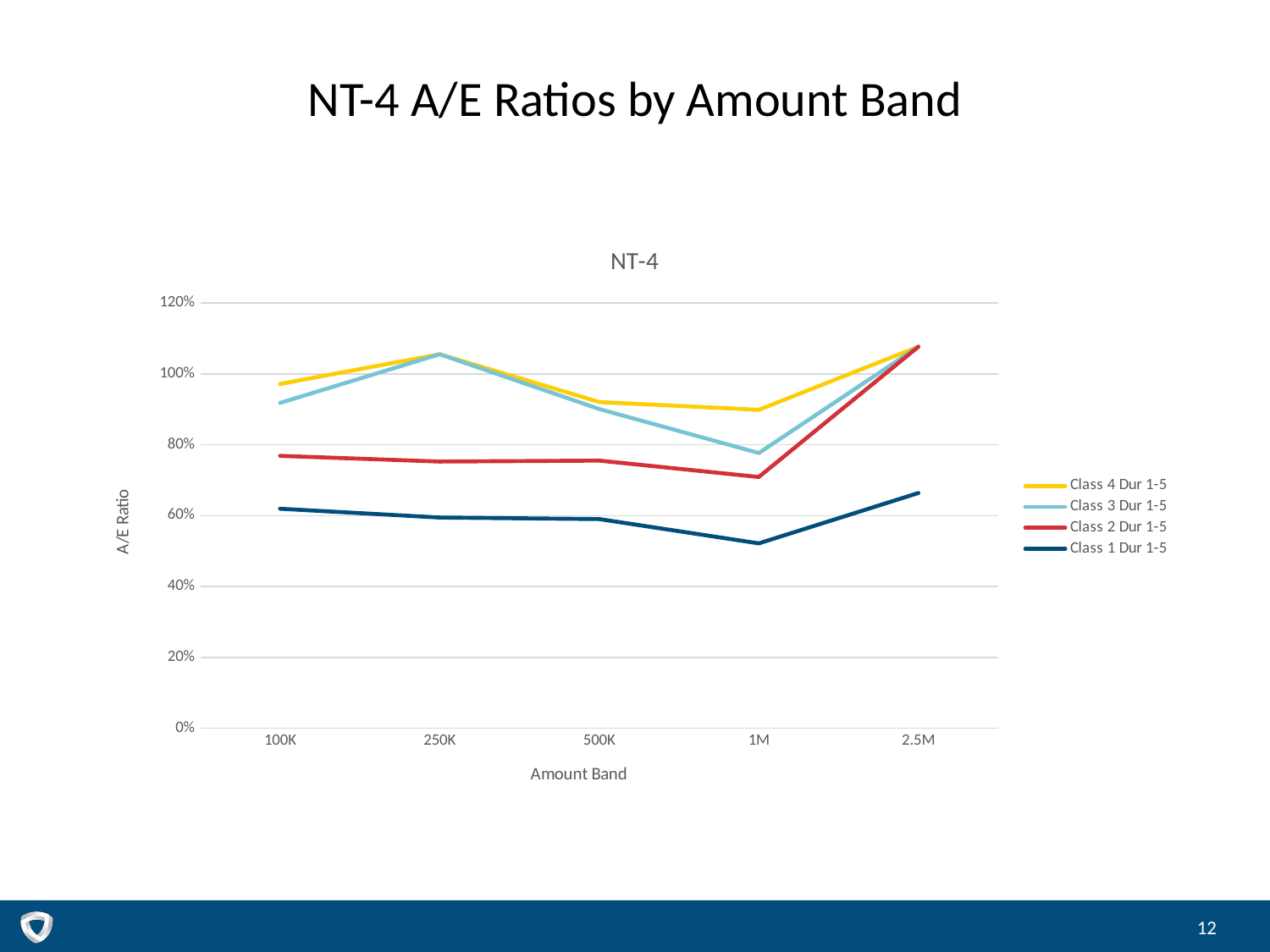

# NT-4 A/E Ratios by Amount Band

### Chart: NT-4

| Category |  |  |  |  |
|---|---|---|---|---|
|  | 0.9715903337036962 | 0.9181639230985409 | 0.7689271390891905 | 0.6196412313866521 |
|  | 1.055740062402094 | 1.055740062402094 | 0.7528035472749087 | 0.5947697253672692 |
|  | 0.9207785767891807 | 0.9009275411090714 | 0.7555043315748923 | 0.5903289358463313 |
|  | 0.8987045252416889 | 0.7768583804823054 | 0.7092234188335143 | 0.5217676963856207 |
|  | 1.076861423648162 | 1.076861423648162 | 1.076861423648162 | 0.6640963464965036 |
12